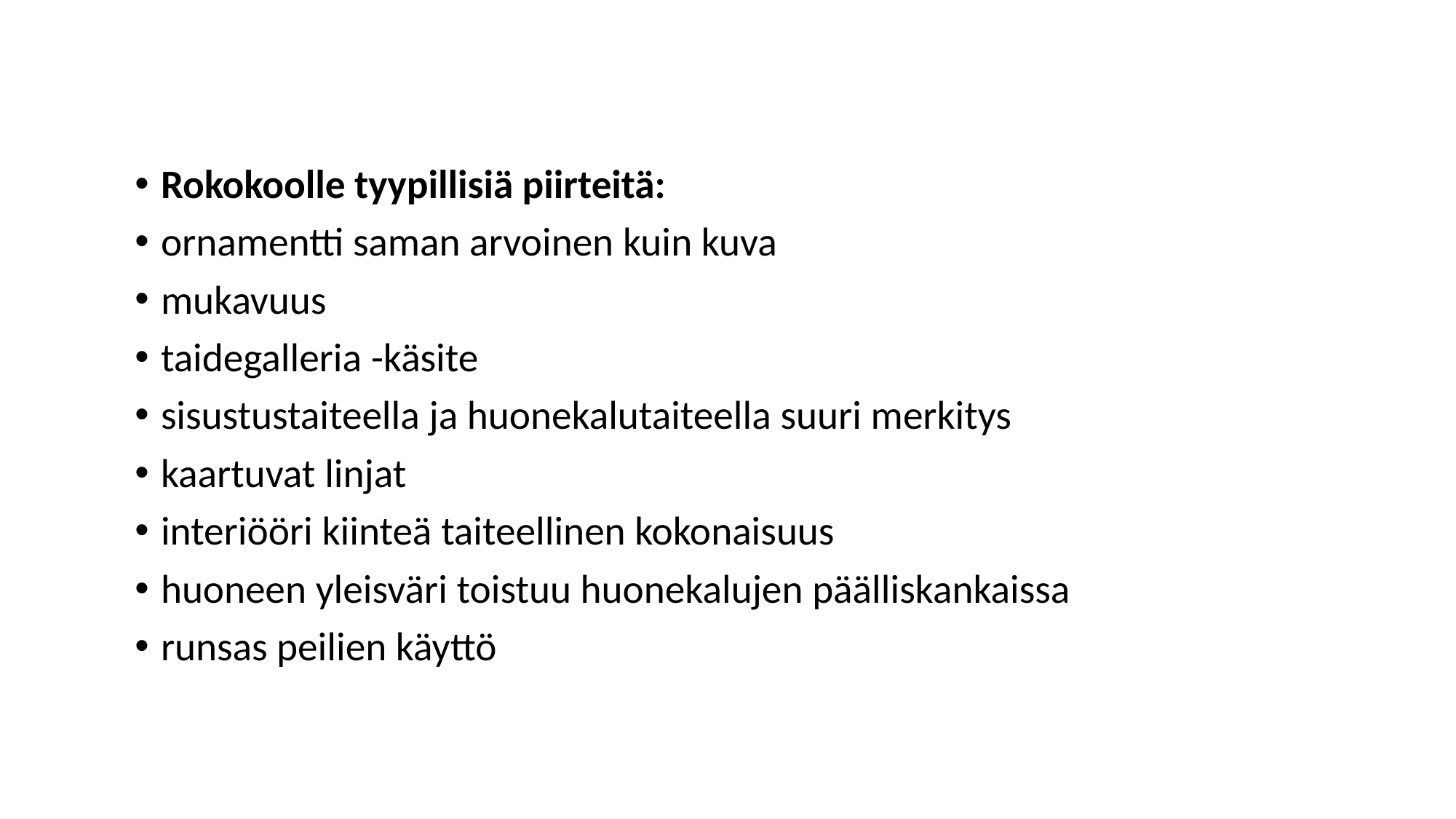

#
Rokokoolle tyypillisiä piirteitä:
ornamentti saman arvoinen kuin kuva
mukavuus
taidegalleria -käsite
sisustustaiteella ja huonekalutaiteella suuri merkitys
kaartuvat linjat
interiööri kiinteä taiteellinen kokonaisuus
huoneen yleisväri toistuu huonekalujen päälliskankaissa
runsas peilien käyttö